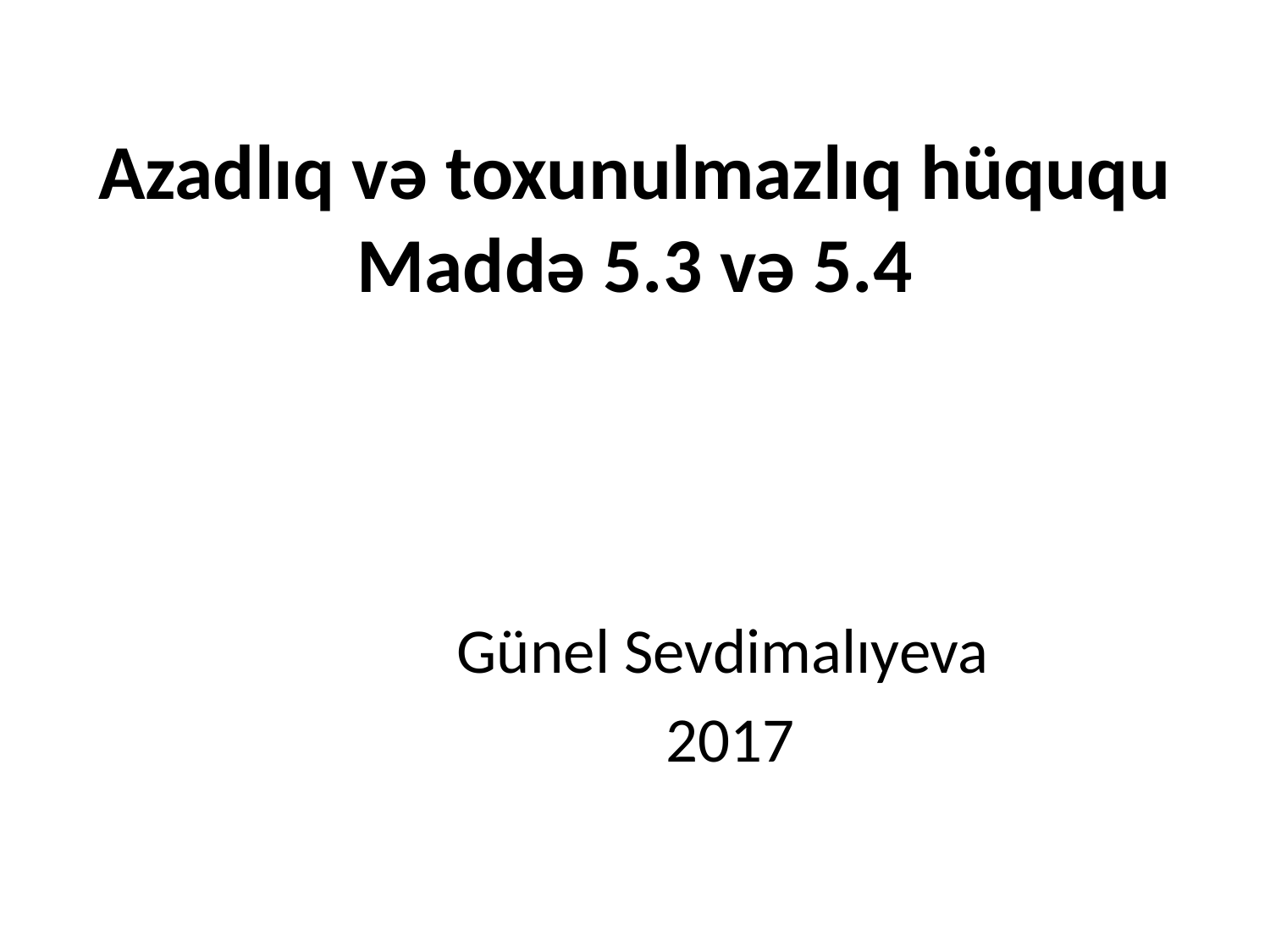

# Azadlıq və toxunulmazlıq hüququ Maddə 5.3 və 5.4
Günel Sevdimalıyeva
2017